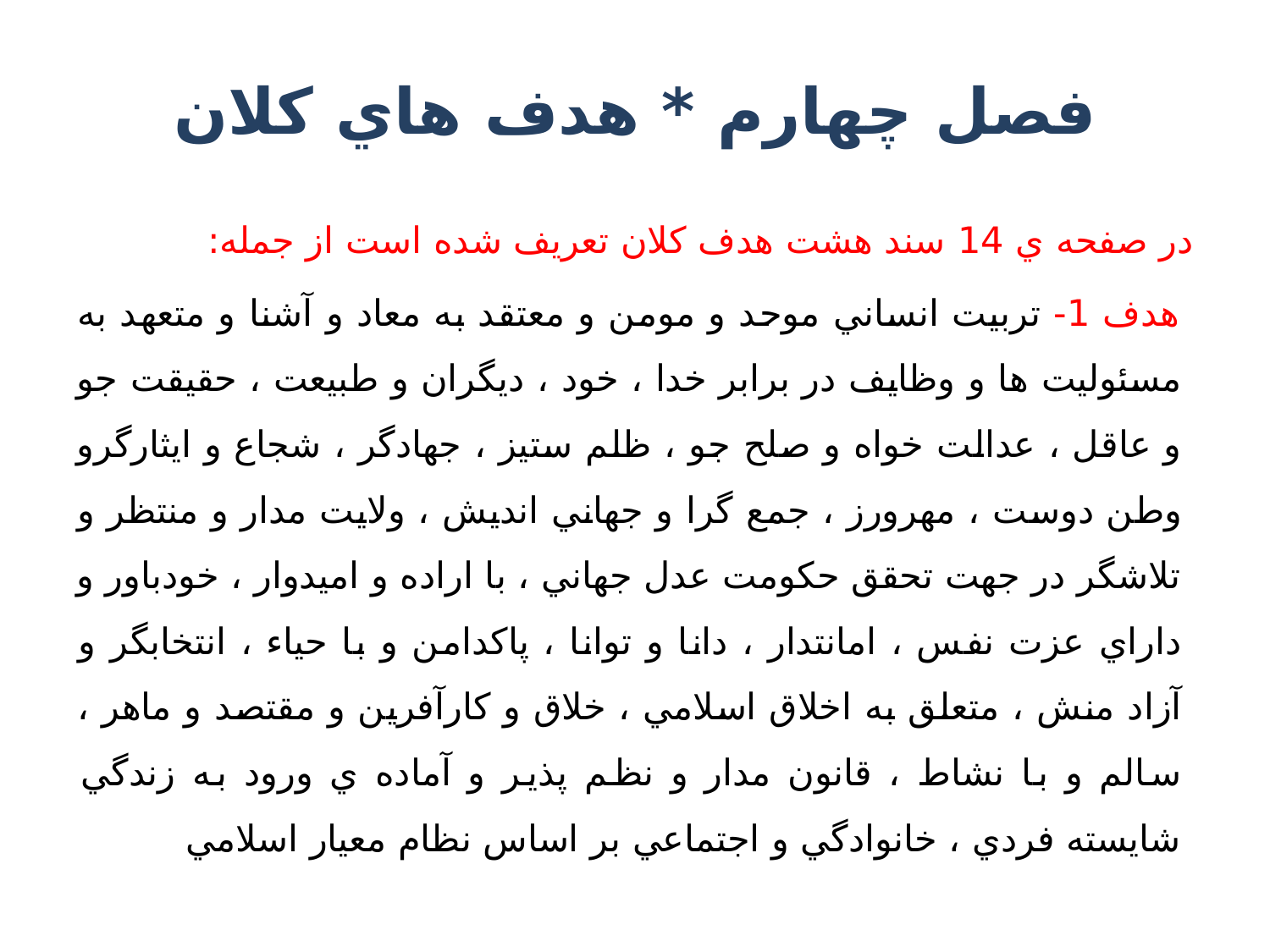

# فصل چهارم * هدف هاي كلان
در صفحه ي 14 سند هشت هدف كلان تعريف شده است از جمله:
هدف 1- تربيت انساني موحد و مومن و معتقد به معاد و آشنا و متعهد به مسئوليت ها و وظايف در برابر خدا ، خود ، ديگران و طبيعت ، حقيقت جو و عاقل ، عدالت خواه و صلح جو ، ظلم ستيز ، جهادگر ، شجاع و ايثارگرو وطن دوست ، مهرورز ، جمع گرا و جهاني انديش ، ولايت مدار و منتظر و تلاشگر در جهت تحقق حكومت عدل جهاني ، با اراده و اميدوار ، خودباور و داراي عزت نفس ، امانتدار ، دانا و توانا ، پاكدامن و با حياء ، انتخابگر و آزاد منش ، متعلق به اخلاق اسلامي ، خلاق و كارآفرين و مقتصد و ماهر ، سالم و با نشاط ، قانون مدار و نظم پذير و آماده ي ورود به زندگي شايسته فردي ، خانوادگي و اجتماعي بر اساس نظام معيار اسلامي